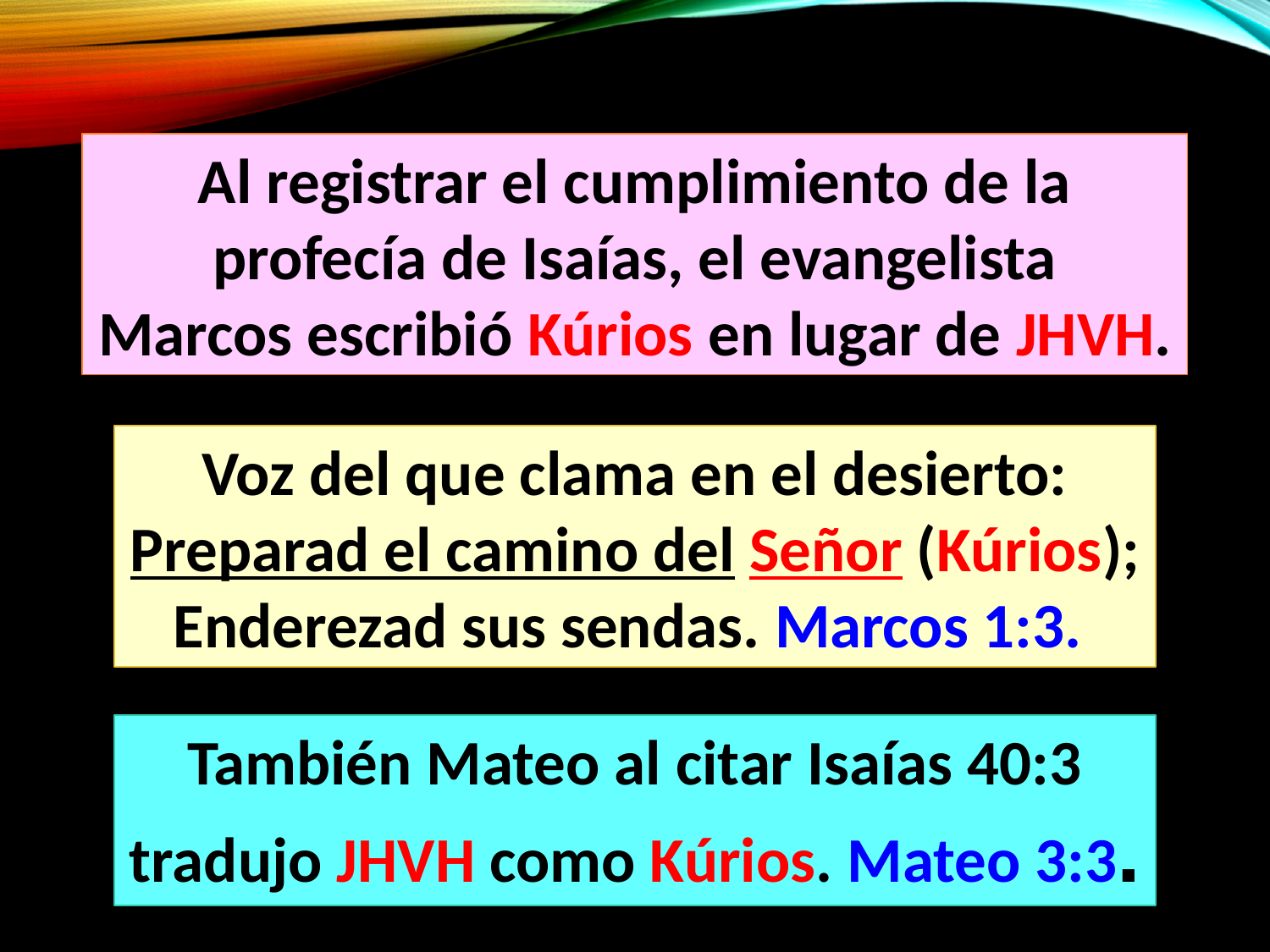

Al registrar el cumplimiento de la profecía de Isaías, el evangelista
Marcos escribió Kúrios en lugar de JHVH.
Voz del que clama en el desierto: Preparad el camino del Señor (Kúrios); Enderezad sus sendas. Marcos 1:3.
También Mateo al citar Isaías 40:3 tradujo JHVH como Kúrios. Mateo 3:3.